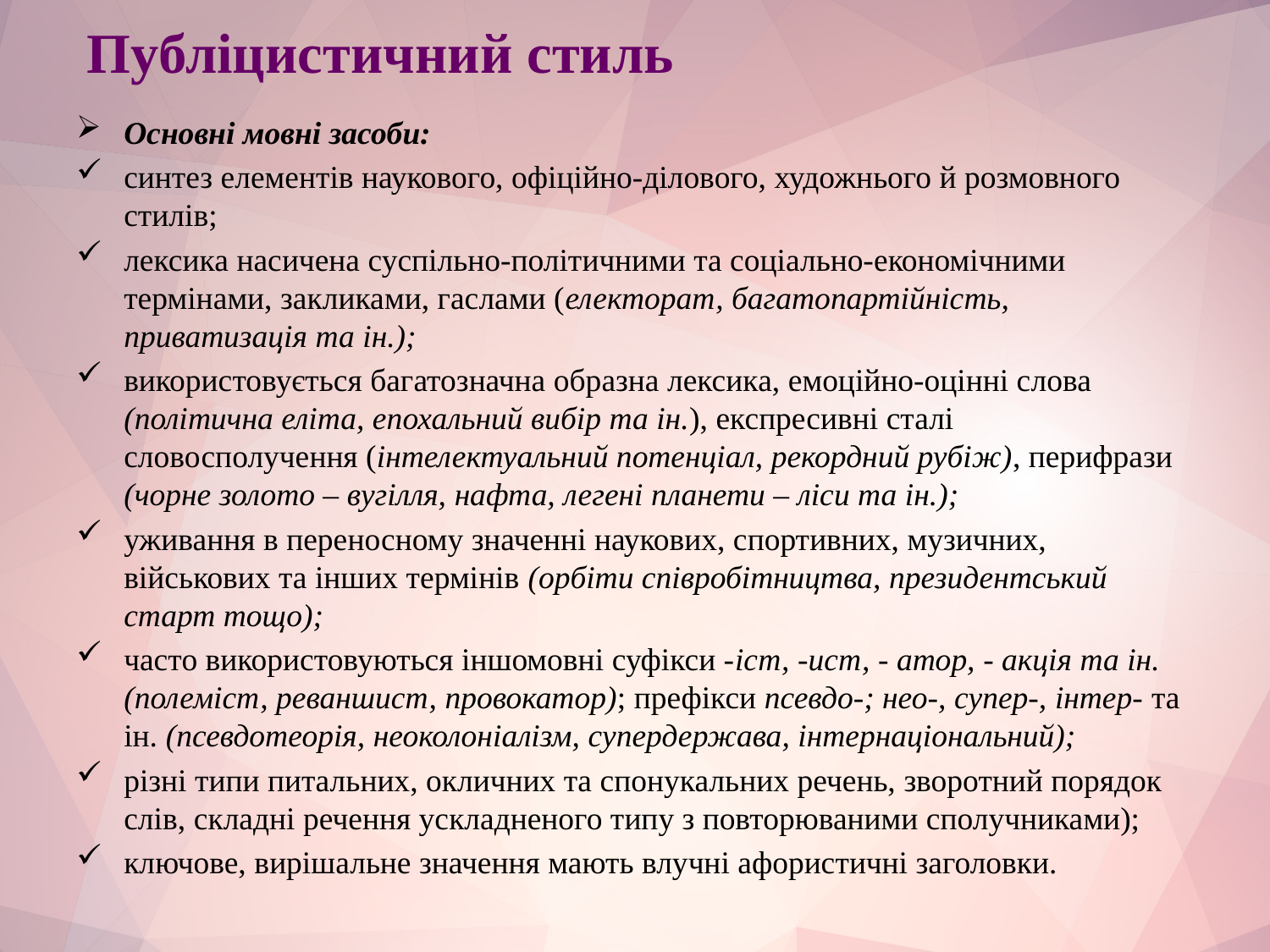

# Публіцистичний стиль
Основні мовні засоби:
синтез елементів наукового, офіційно-ділового, художнього й розмовного стилів;
лексика насичена суспільно-політичними та соціально-економічними термінами, закликами, гаслами (електорат, багатопартійність, приватизація та ін.);
використовується багатозначна образна лексика, емоційно-оцінні слова (політична еліта, епохальний вибір та ін.), експресивні сталі словосполучення (інтелектуальний потенціал, рекордний рубіж), перифрази (чорне золото – вугілля, нафта, легені планети – ліси та ін.);
уживання в переносному значенні наукових, спортивних, музичних, військових та інших термінів (орбіти співробітництва, президентський старт тощо);
часто використовуються іншомовні суфікси -іст, -ист, - атор, - акція та ін. (полеміст, реваншист, провокатор); префікси псевдо-; нео-, супер-, інтер- та ін. (псевдотеорія, неоколоніалізм, супердержава, інтернаціональний);
різні типи питальних, окличних та спонукальних речень, зворотний порядок слів, складні речення ускладненого типу з повторюваними сполучниками);
ключове, вирішальне значення мають влучні афористичні заголовки.